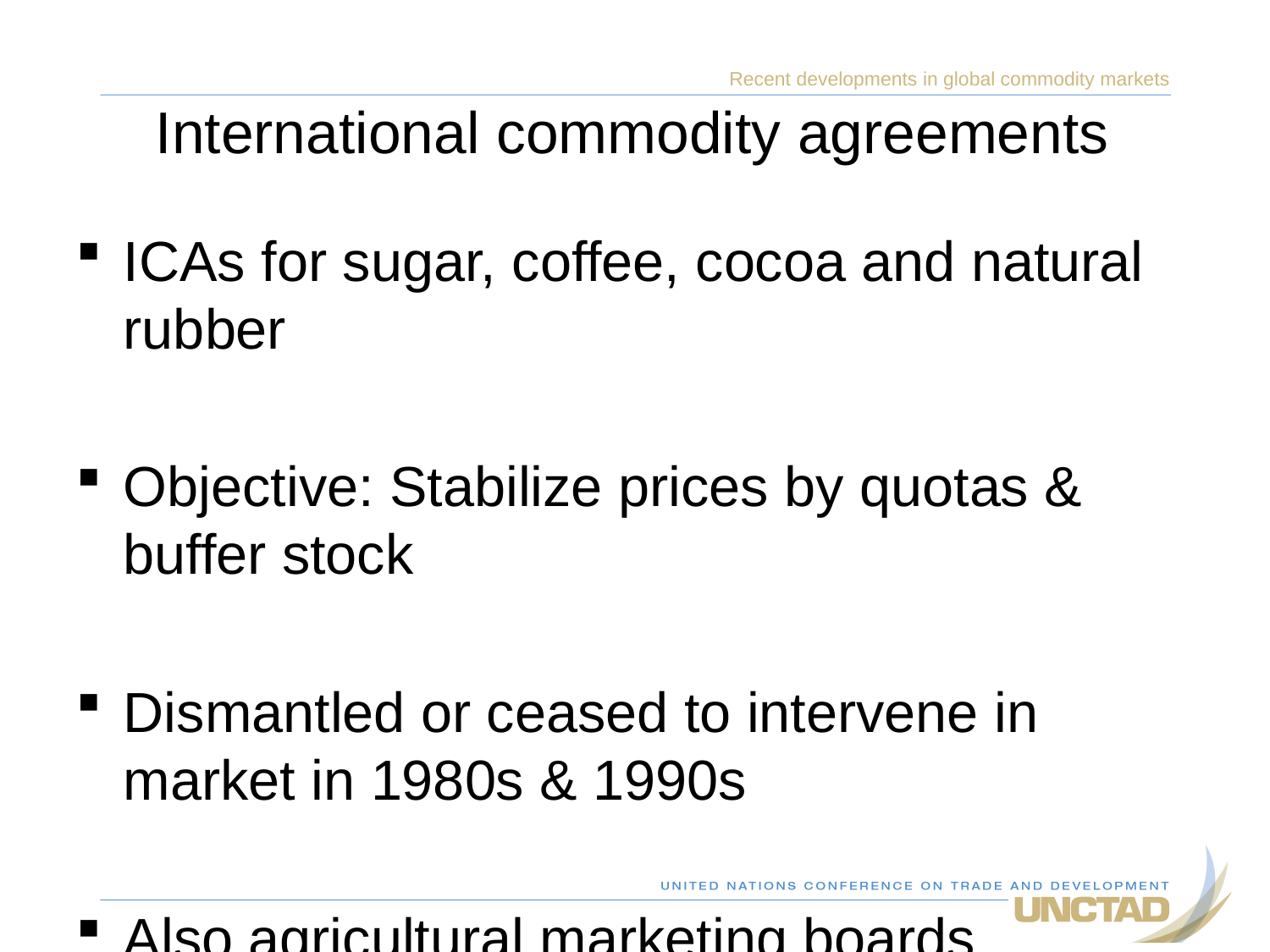

Recent developments in global commodity markets
# International commodity agreements
ICAs for sugar, coffee, cocoa and natural rubber

Objective: Stabilize prices by quotas & buffer stock

Dismantled or ceased to intervene in market in 1980s & 1990s

Also agricultural marketing boards abolished or scaled back